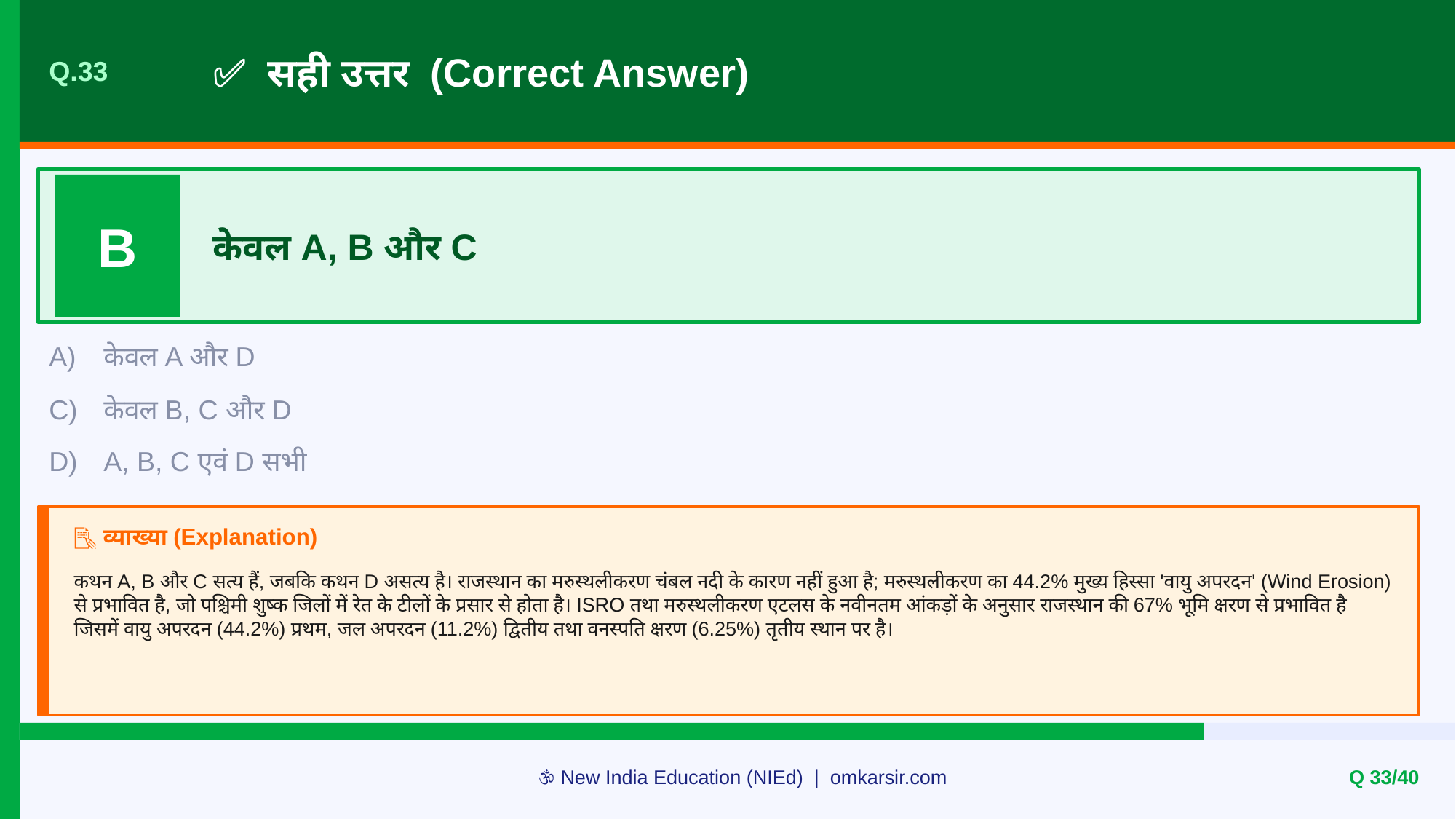

✅  सही उत्तर  (Correct Answer)
Q.33

B
केवल A, B और C
A)
केवल A और D
C)
केवल B, C और D
D)
A, B, C एवं D सभी

📝 व्याख्या (Explanation)
कथन A, B और C सत्य हैं, जबकि कथन D असत्य है। राजस्थान का मरुस्थलीकरण चंबल नदी के कारण नहीं हुआ है; मरुस्थलीकरण का 44.2% मुख्य हिस्सा 'वायु अपरदन' (Wind Erosion) से प्रभावित है, जो पश्चिमी शुष्क जिलों में रेत के टीलों के प्रसार से होता है। ISRO तथा मरुस्थलीकरण एटलस के नवीनतम आंकड़ों के अनुसार राजस्थान की 67% भूमि क्षरण से प्रभावित है जिसमें वायु अपरदन (44.2%) प्रथम, जल अपरदन (11.2%) द्वितीय तथा वनस्पति क्षरण (6.25%) तृतीय स्थान पर है।

🕉️ New India Education (NIEd)  |  omkarsir.com
Q 33/40